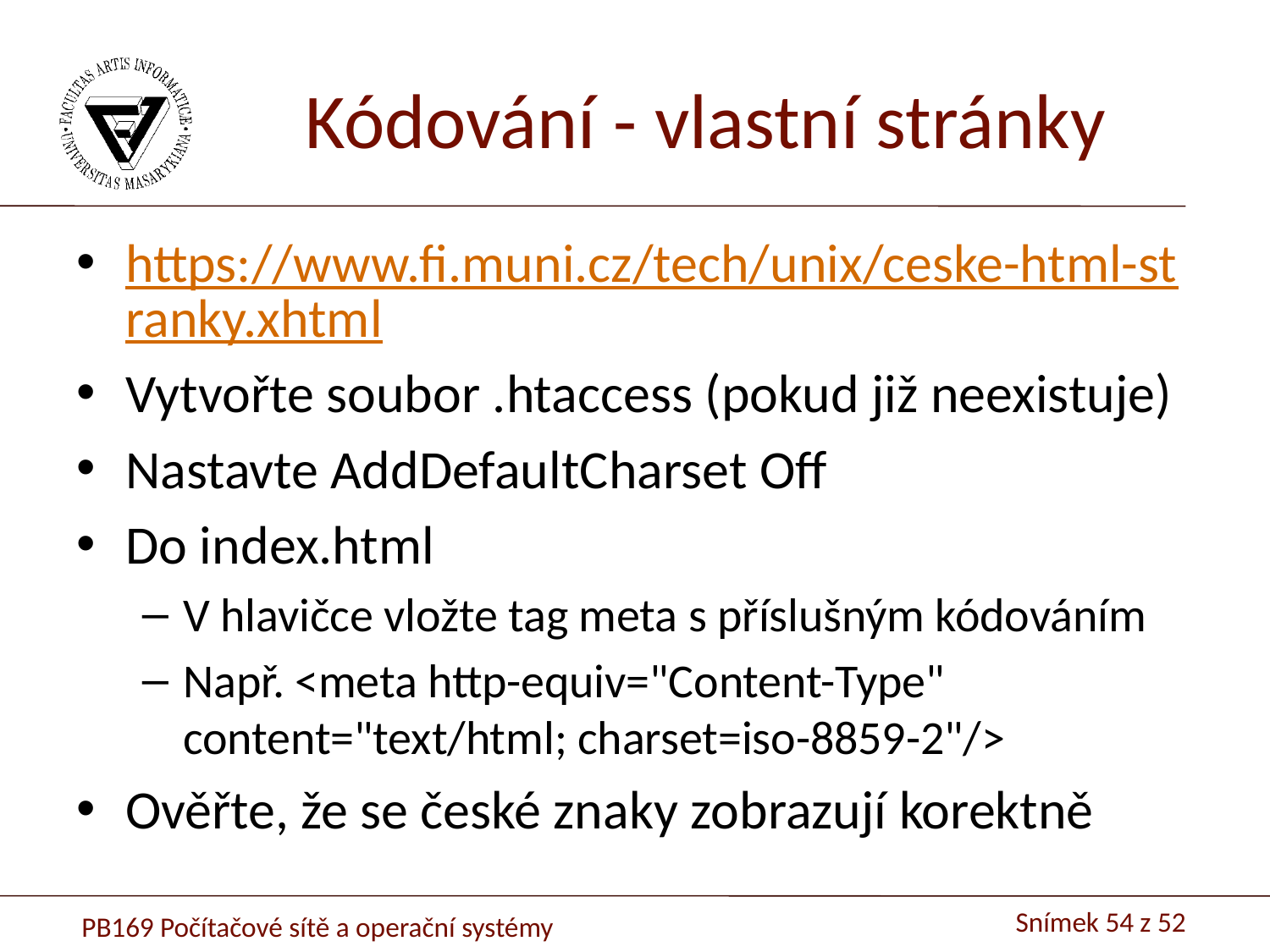

# Kódování - vlastní stránky
https://www.fi.muni.cz/tech/unix/ceske-html-stranky.xhtml
Vytvořte soubor .htaccess (pokud již neexistuje)
Nastavte AddDefaultCharset Off
Do index.html
V hlavičce vložte tag meta s příslušným kódováním
Např. <meta http-equiv="Content-Type" content="text/html; charset=iso-8859-2"/>
Ověřte, že se české znaky zobrazují korektně